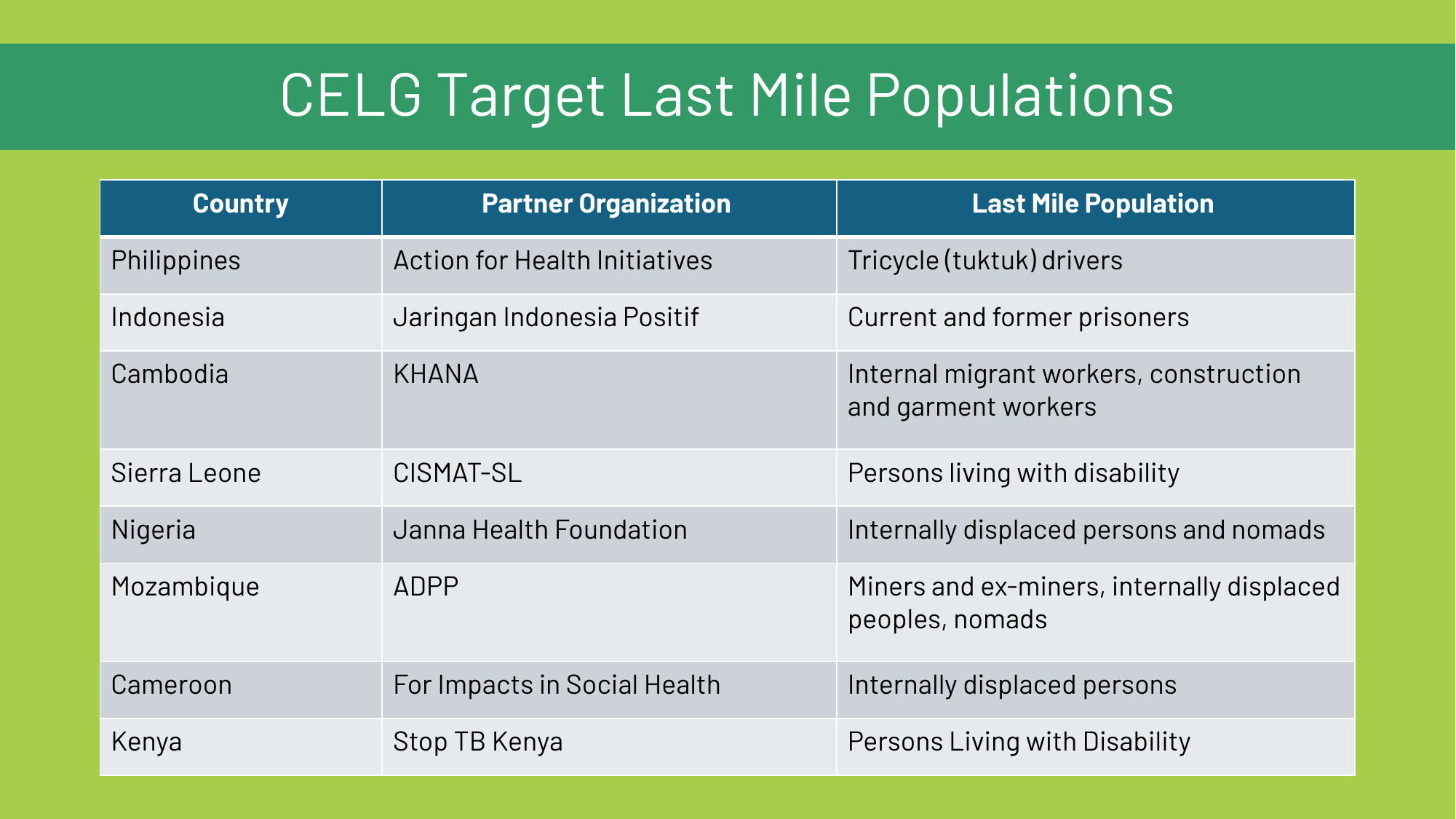

# CELG Target Last Mile Populations
| Country | Partner Organization | Last Mile Population |
| --- | --- | --- |
| Philippines | Action for Health Initiatives | Tricycle (tuktuk) drivers |
| Indonesia | Jaringan Indonesia Positif | Current and former prisoners |
| Cambodia | KHANA | Internal migrant workers, construction and garment workers |
| Sierra Leone | CISMAT-SL | Persons living with disability |
| Nigeria | Janna Health Foundation | Internally displaced persons and nomads |
| Mozambique | ADPP | Miners and ex-miners, internally displaced peoples, nomads |
| Cameroon | For Impacts in Social Health | Internally displaced persons |
| Kenya | Stop TB Kenya | Persons Living with Disability |